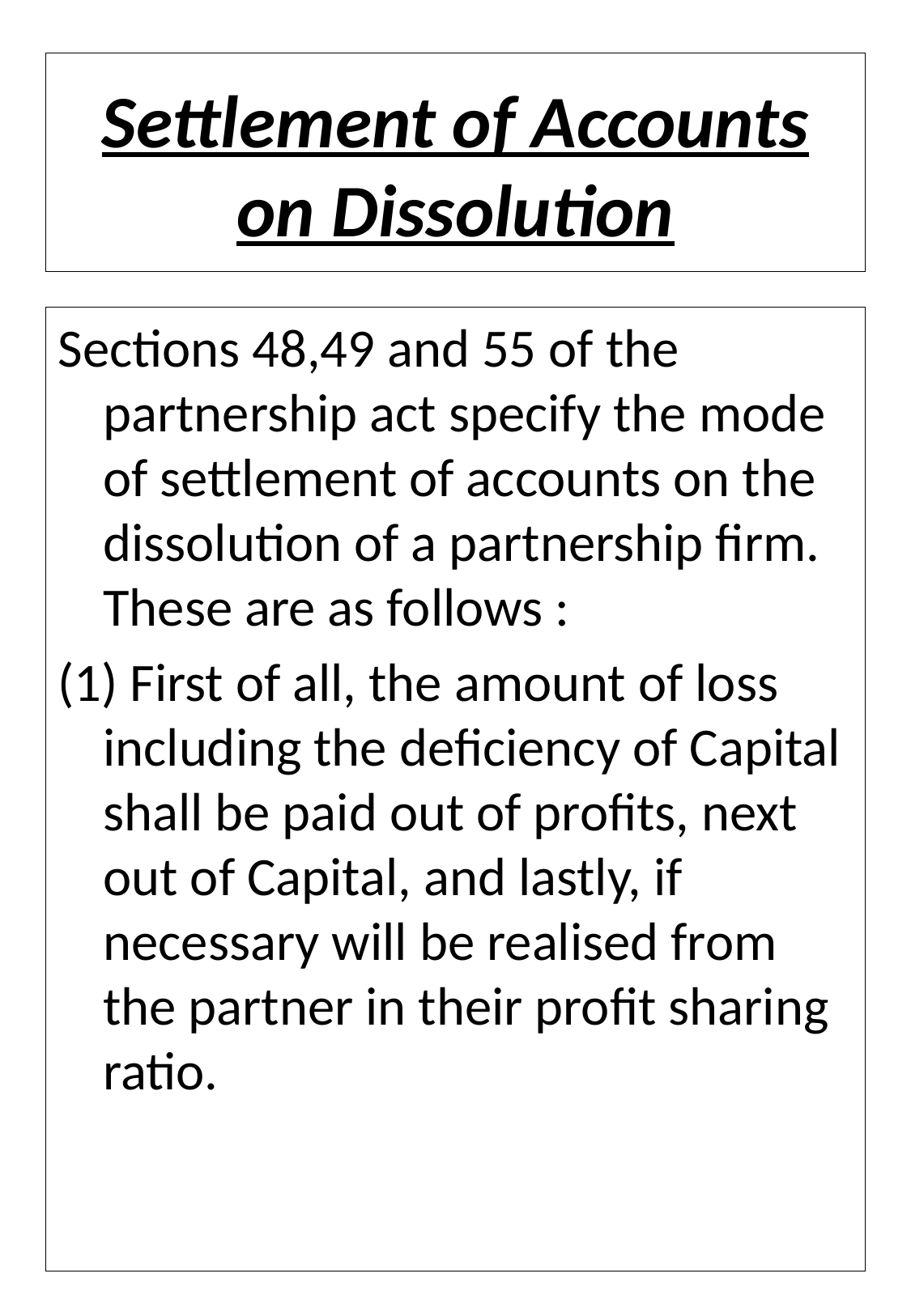

# Settlement of Accounts on Dissolution
Sections 48,49 and 55 of the partnership act specify the mode of settlement of accounts on the dissolution of a partnership firm. These are as follows :
(1) First of all, the amount of loss including the deficiency of Capital shall be paid out of profits, next out of Capital, and lastly, if necessary will be realised from the partner in their profit sharing ratio.